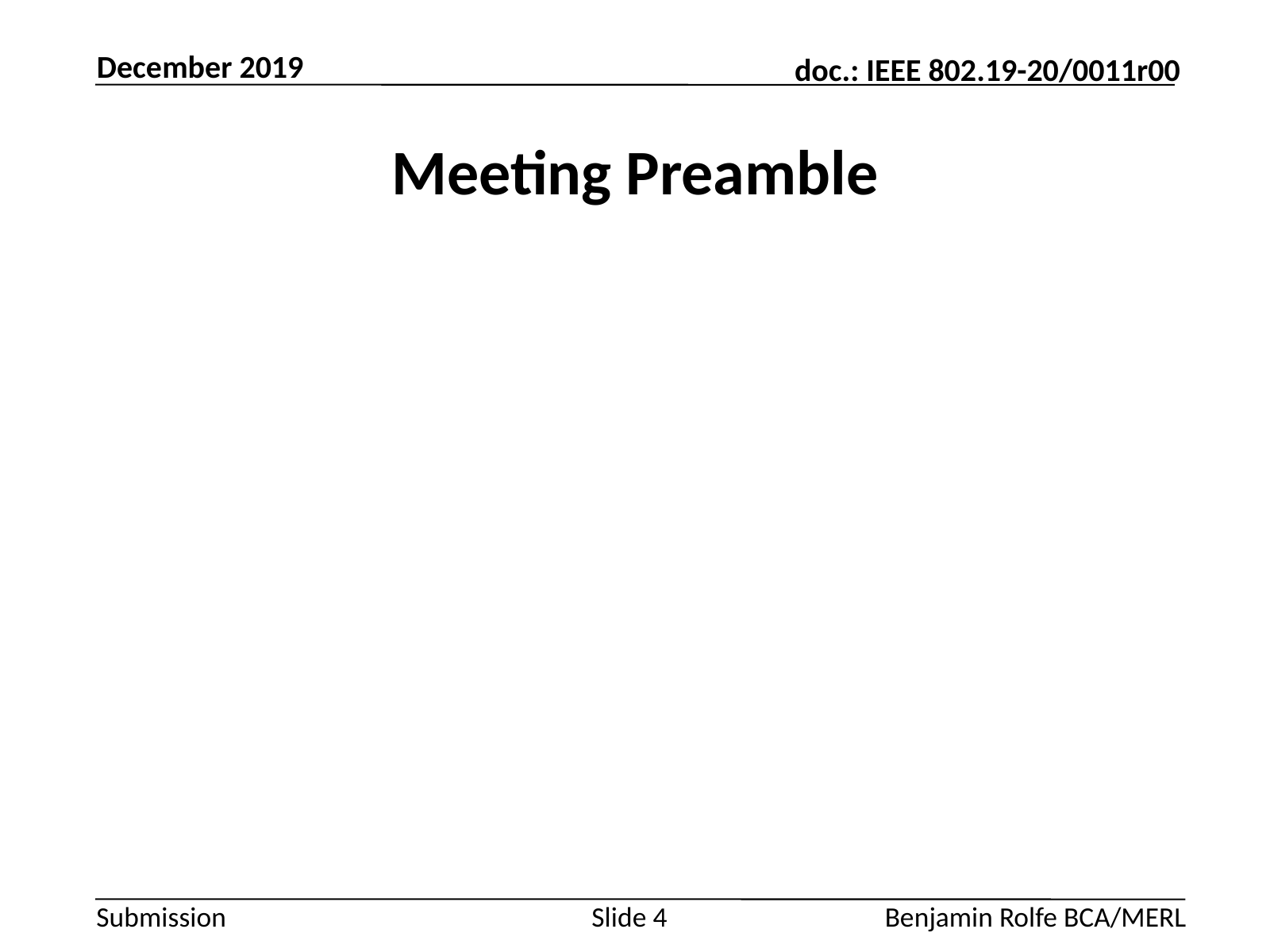

December 2019
# Meeting Preamble
Slide 4
Benjamin Rolfe BCA/MERL